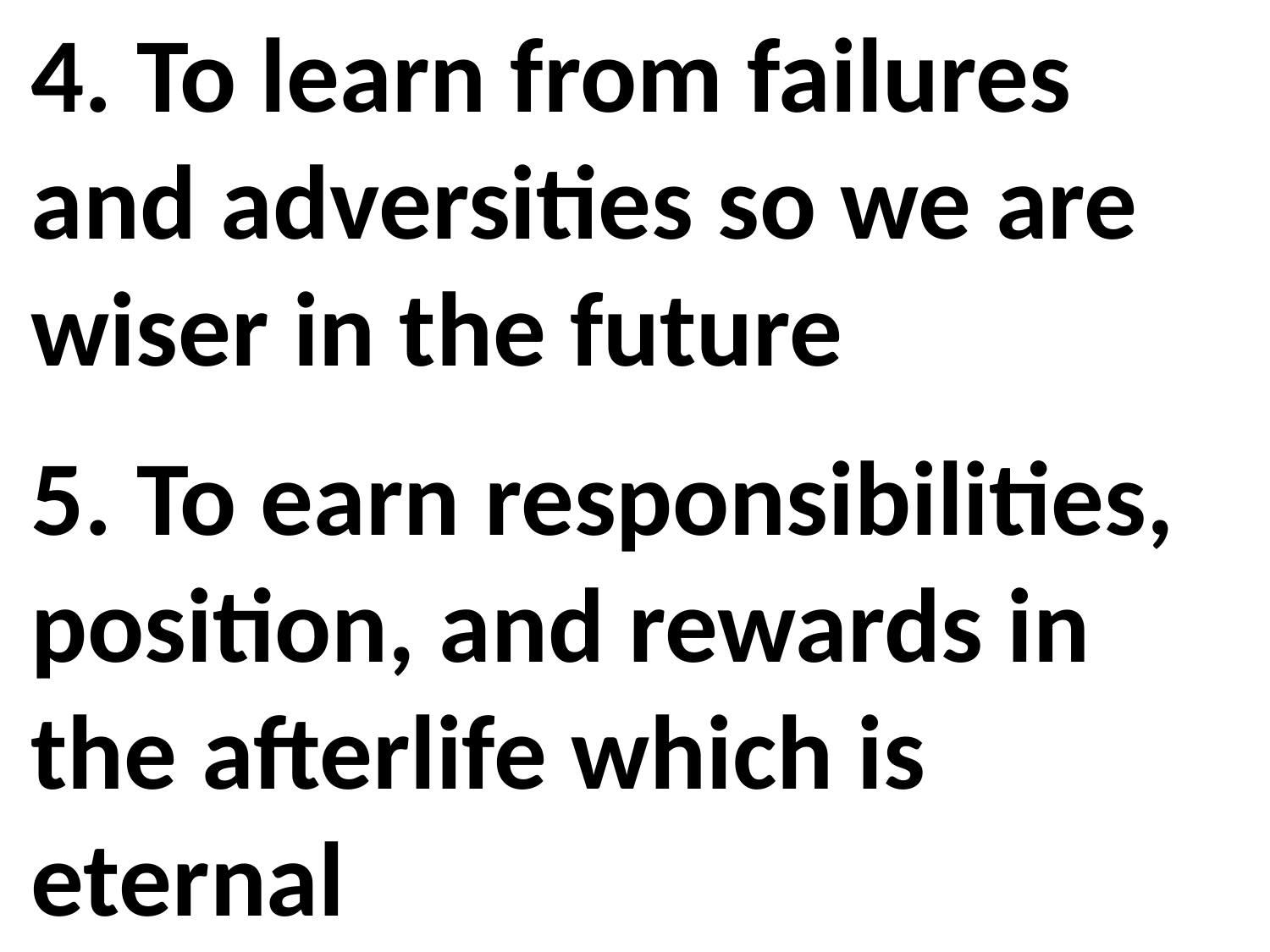

4. To learn from failures and adversities so we are wiser in the future

5. To earn responsibilities, position, and rewards in the afterlife which is eternal